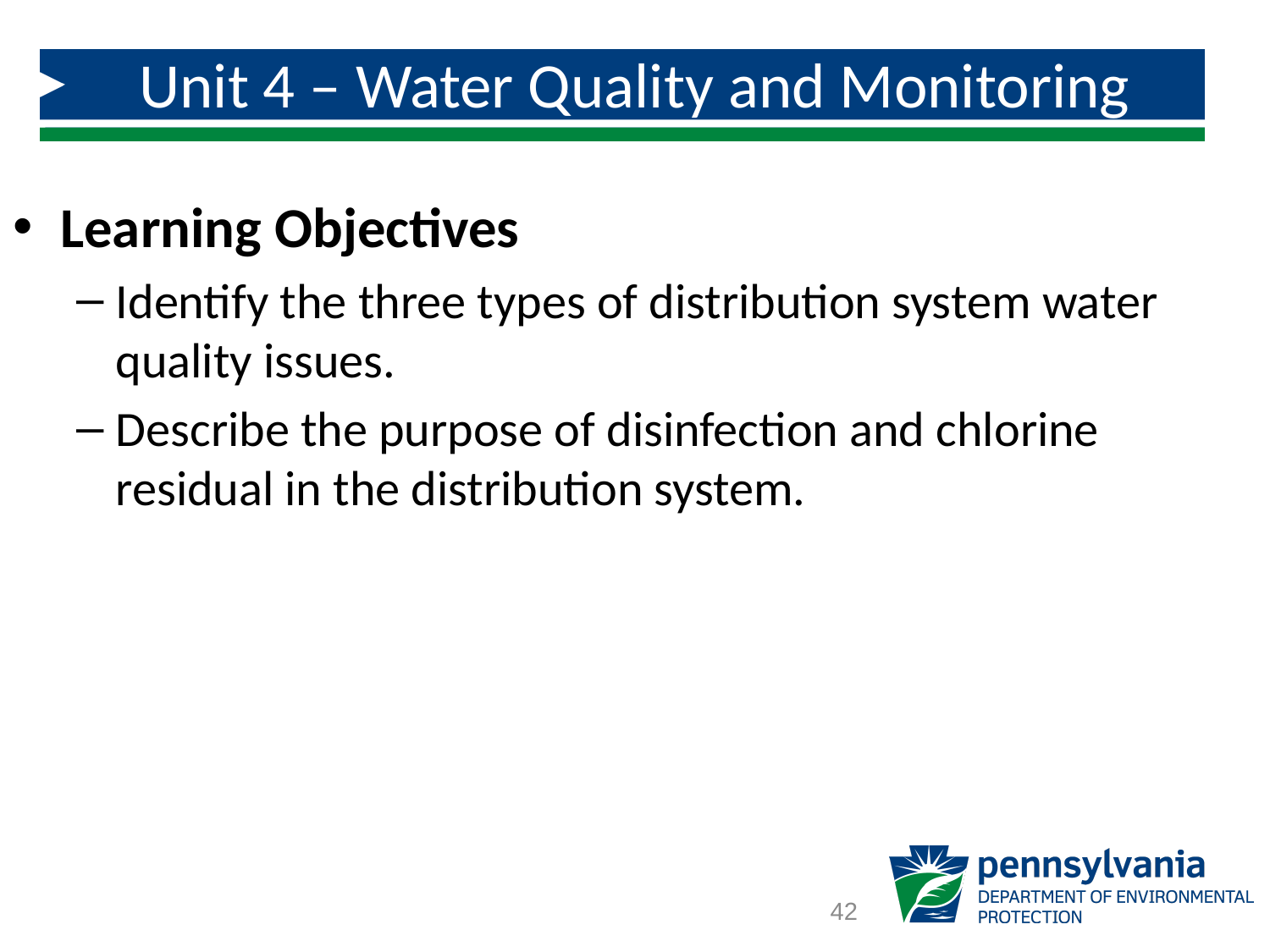

# Unit 4 – Water Quality and Monitoring
Learning Objectives
Identify the three types of distribution system water quality issues.
Describe the purpose of disinfection and chlorine residual in the distribution system.
42